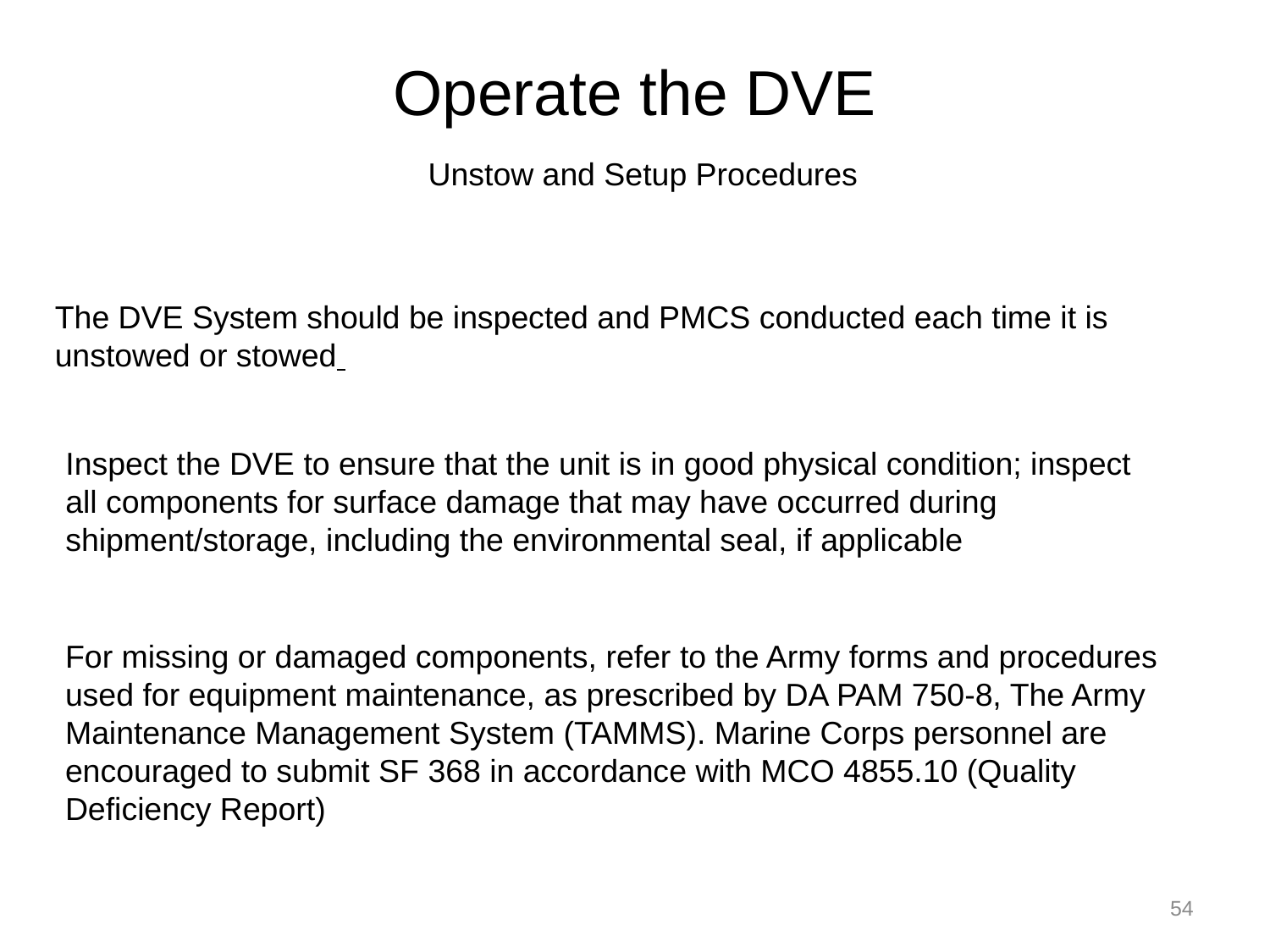

# Operate the DVE
Unstow and Setup Procedures
The DVE System should be inspected and PMCS conducted each time it is unstowed or stowed
Inspect the DVE to ensure that the unit is in good physical condition; inspect all components for surface damage that may have occurred during shipment/storage, including the environmental seal, if applicable

For missing or damaged components, refer to the Army forms and procedures used for equipment maintenance, as prescribed by DA PAM 750-8, The Army Maintenance Management System (TAMMS). Marine Corps personnel are encouraged to submit SF 368 in accordance with MCO 4855.10 (Quality Deficiency Report)
54